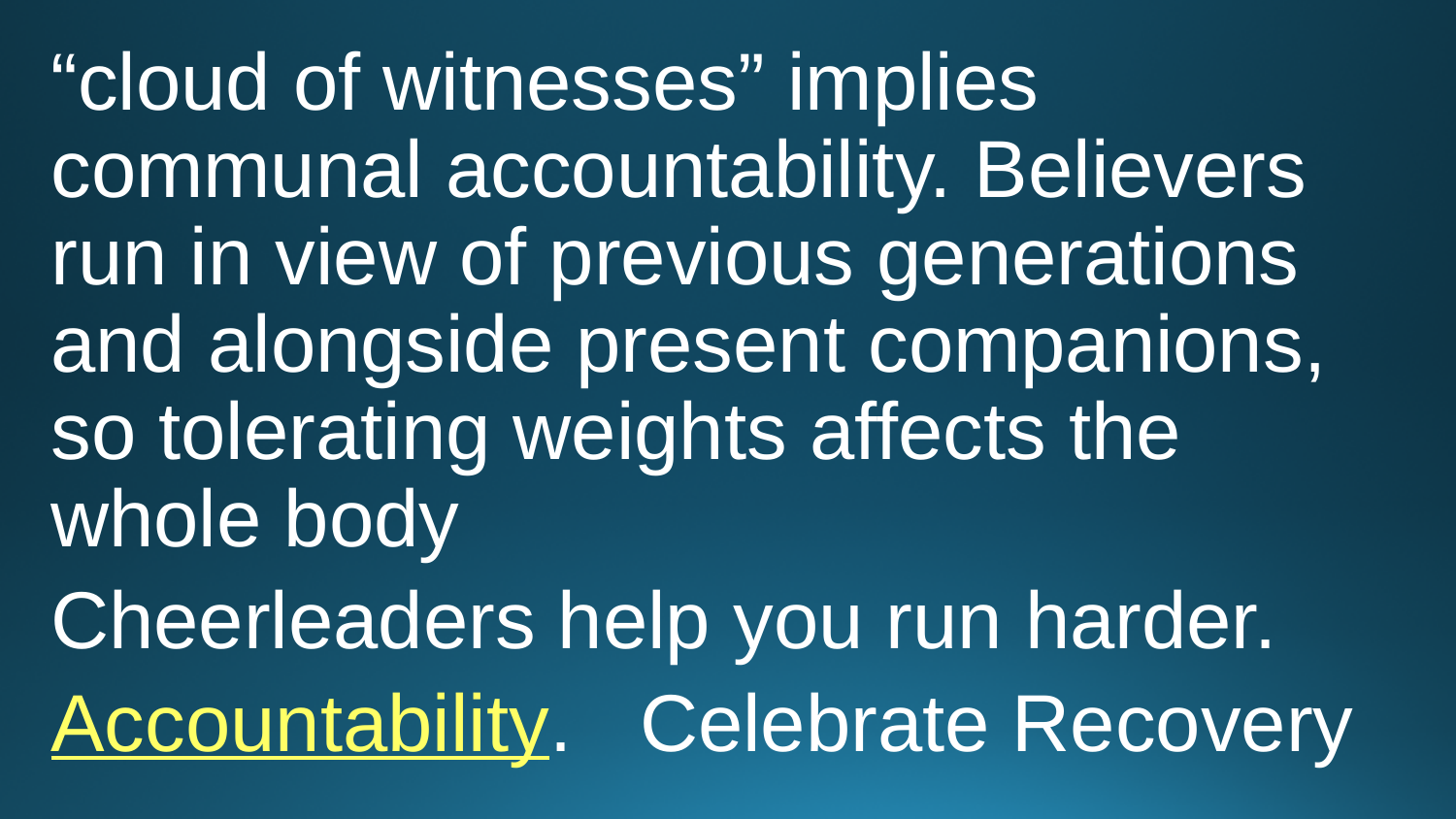

“cloud of witnesses” implies communal accountability. Believers run in view of previous generations and alongside present companions, so tolerating weights affects the whole body
Cheerleaders help you run harder.
Accountability.   Celebrate Recovery